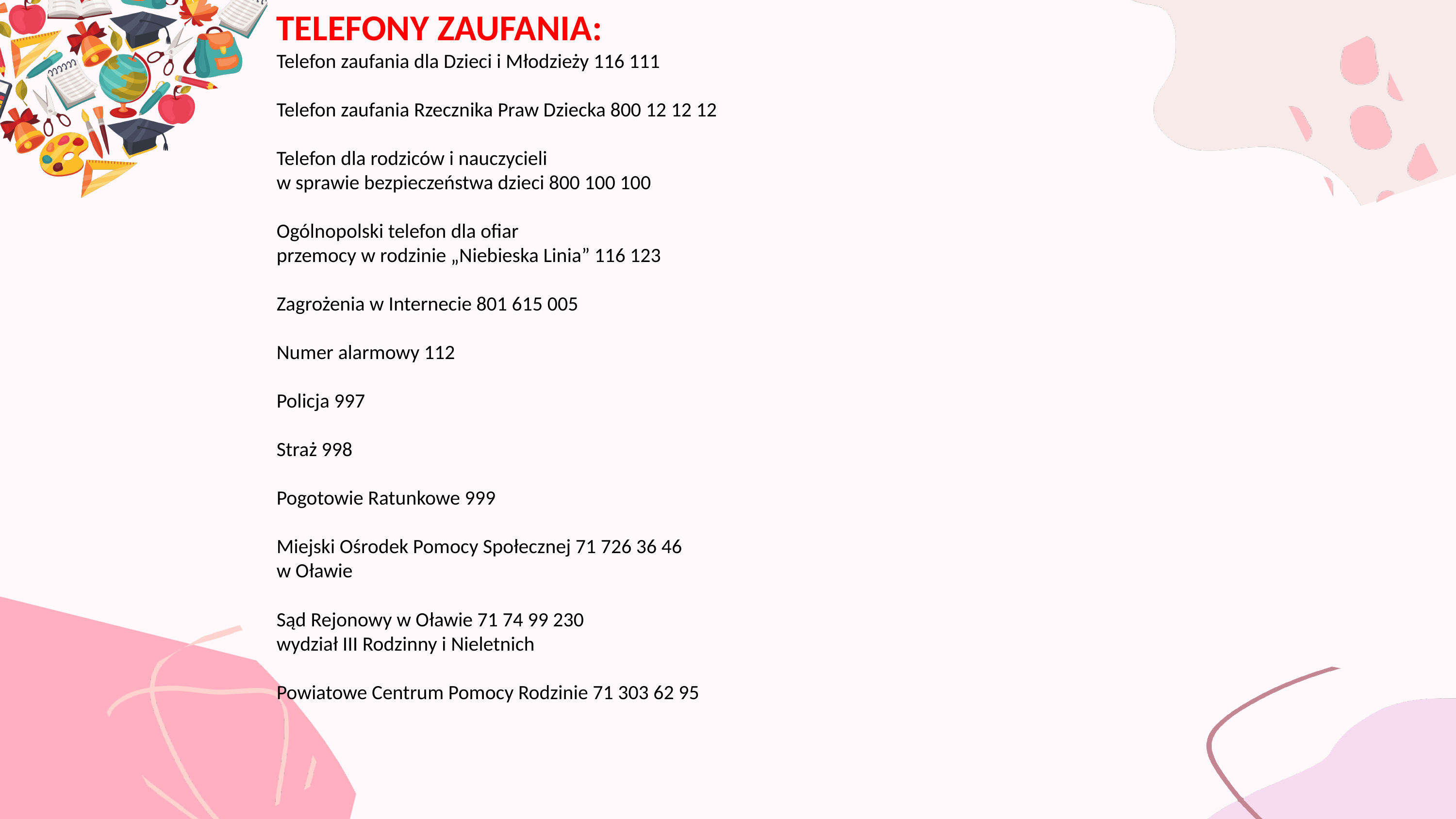

TELEFONY ZAUFANIA:
Telefon zaufania dla Dzieci i Młodzieży 116 111

Telefon zaufania Rzecznika Praw Dziecka 800 12 12 12

Telefon dla rodziców i nauczycieli
w sprawie bezpieczeństwa dzieci 800 100 100

Ogólnopolski telefon dla ofiar
przemocy w rodzinie „Niebieska Linia” 116 123

Zagrożenia w Internecie 801 615 005

Numer alarmowy 112

Policja 997

Straż 998

Pogotowie Ratunkowe 999

Miejski Ośrodek Pomocy Społecznej 71 726 36 46
w Oławie

Sąd Rejonowy w Oławie 71 74 99 230
wydział III Rodzinny i Nieletnich

Powiatowe Centrum Pomocy Rodzinie 71 303 62 95